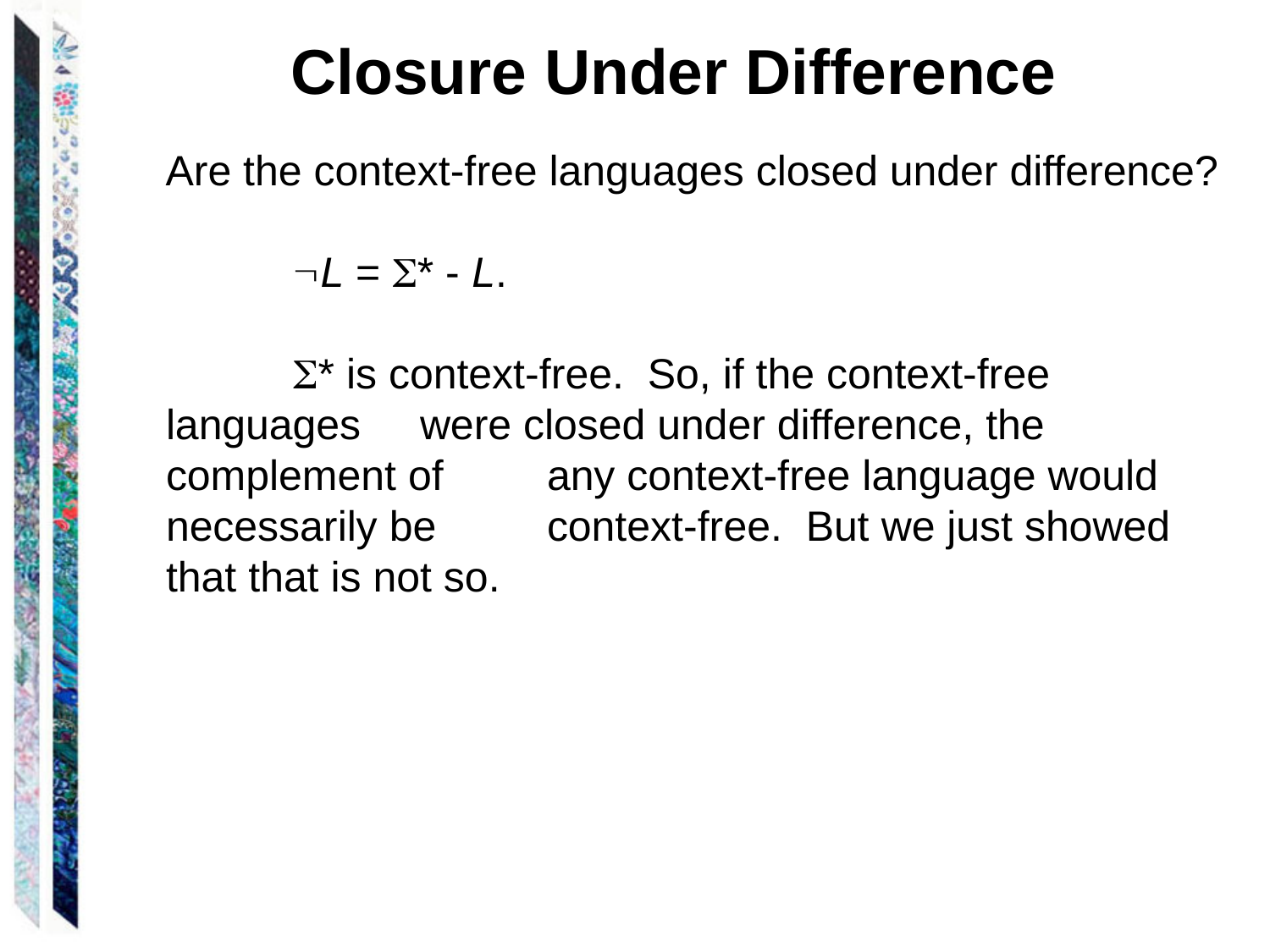

Closure Under Difference
    Are the context-free languages closed under difference?

		¬L = Σ* - L.

		Σ* is context-free.  So, if the context-free languages 	were closed under difference, the complement of 	any context-free language would necessarily be 	context-free.  But we just showed that that is not so.